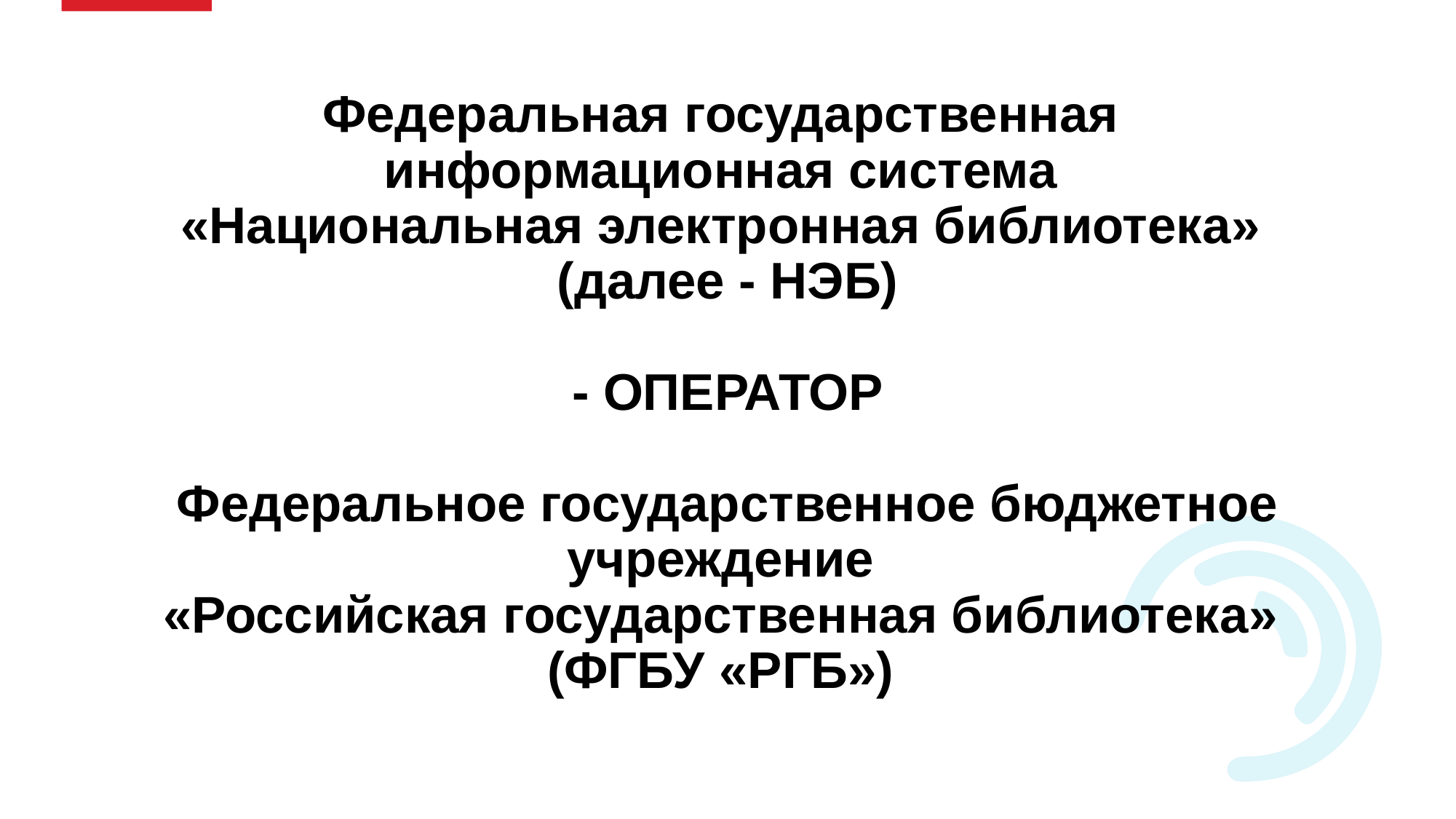

# Федеральная государственная информационная система «Национальная электронная библиотека» (далее - НЭБ) - оператор
Федеральное государственное бюджетное учреждение
«Российская государственная библиотека»
(ФГБУ «РГБ»)